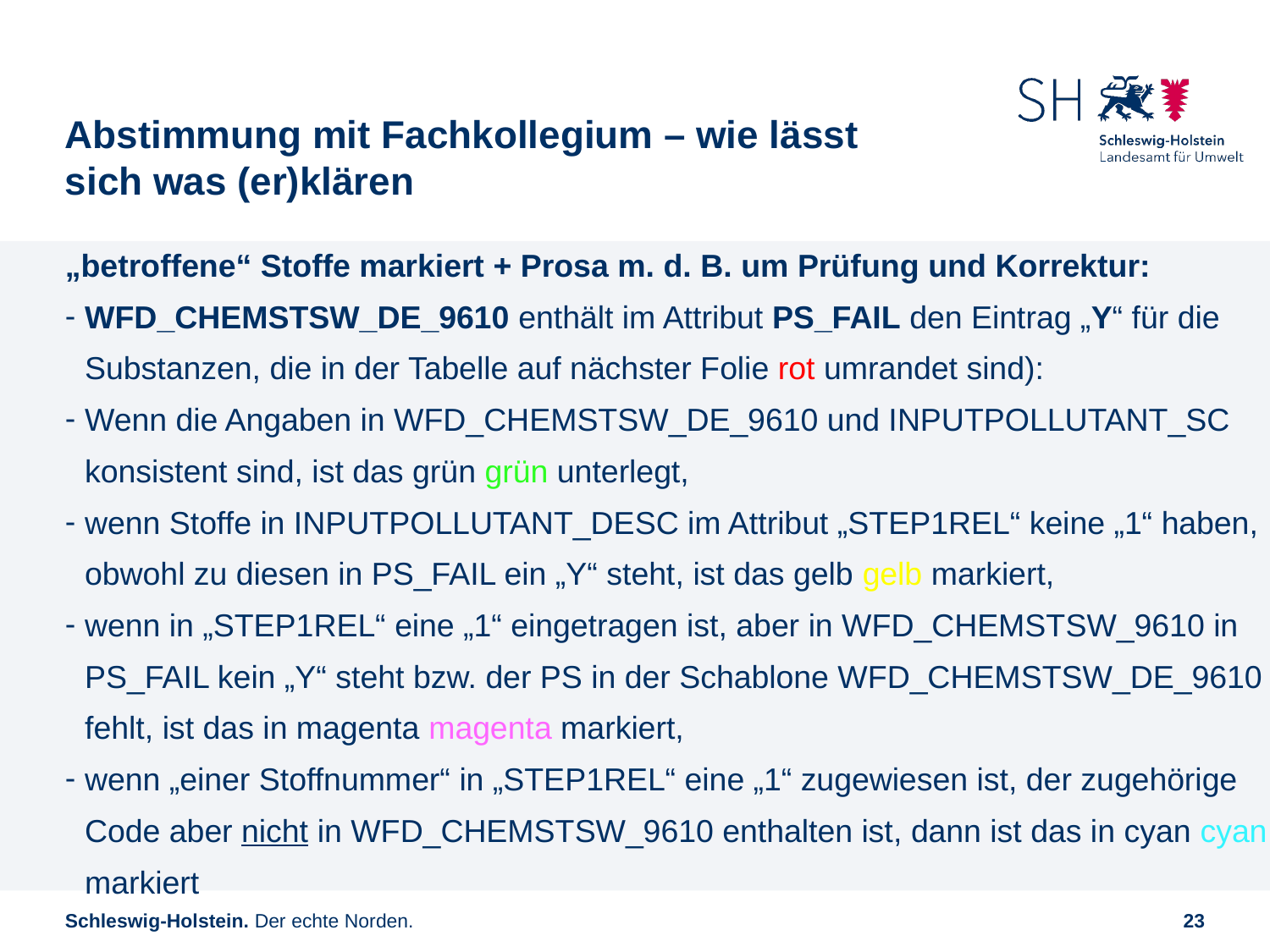

# Abstimmung mit Fachkollegium – wie lässt sich was (er)klären
„betroffene“ Stoffe markiert + Prosa m. d. B. um Prüfung und Korrektur:
WFD_CHEMSTSW_DE_9610 enthält im Attribut PS_FAIL den Eintrag „Y“ für die Substanzen, die in der Tabelle auf nächster Folie rot umrandet sind):
Wenn die Angaben in WFD_CHEMSTSW_DE_9610 und INPUTPOLLUTANT_SC konsistent sind, ist das grün grün unterlegt,
wenn Stoffe in INPUTPOLLUTANT_DESC im Attribut „STEP1REL“ keine „1“ haben, obwohl zu diesen in PS_FAIL ein „Y“ steht, ist das gelb gelb markiert,
wenn in „STEP1REL“ eine „1“ eingetragen ist, aber in WFD_CHEMSTSW_9610 in PS_FAIL kein „Y“ steht bzw. der PS in der Schablone WFD_CHEMSTSW_DE_9610 fehlt, ist das in magenta magenta markiert,
wenn „einer Stoffnummer“ in „STEP1REL“ eine „1“ zugewiesen ist, der zugehörige Code aber nicht in WFD_CHEMSTSW_9610 enthalten ist, dann ist das in cyan cyan markiert